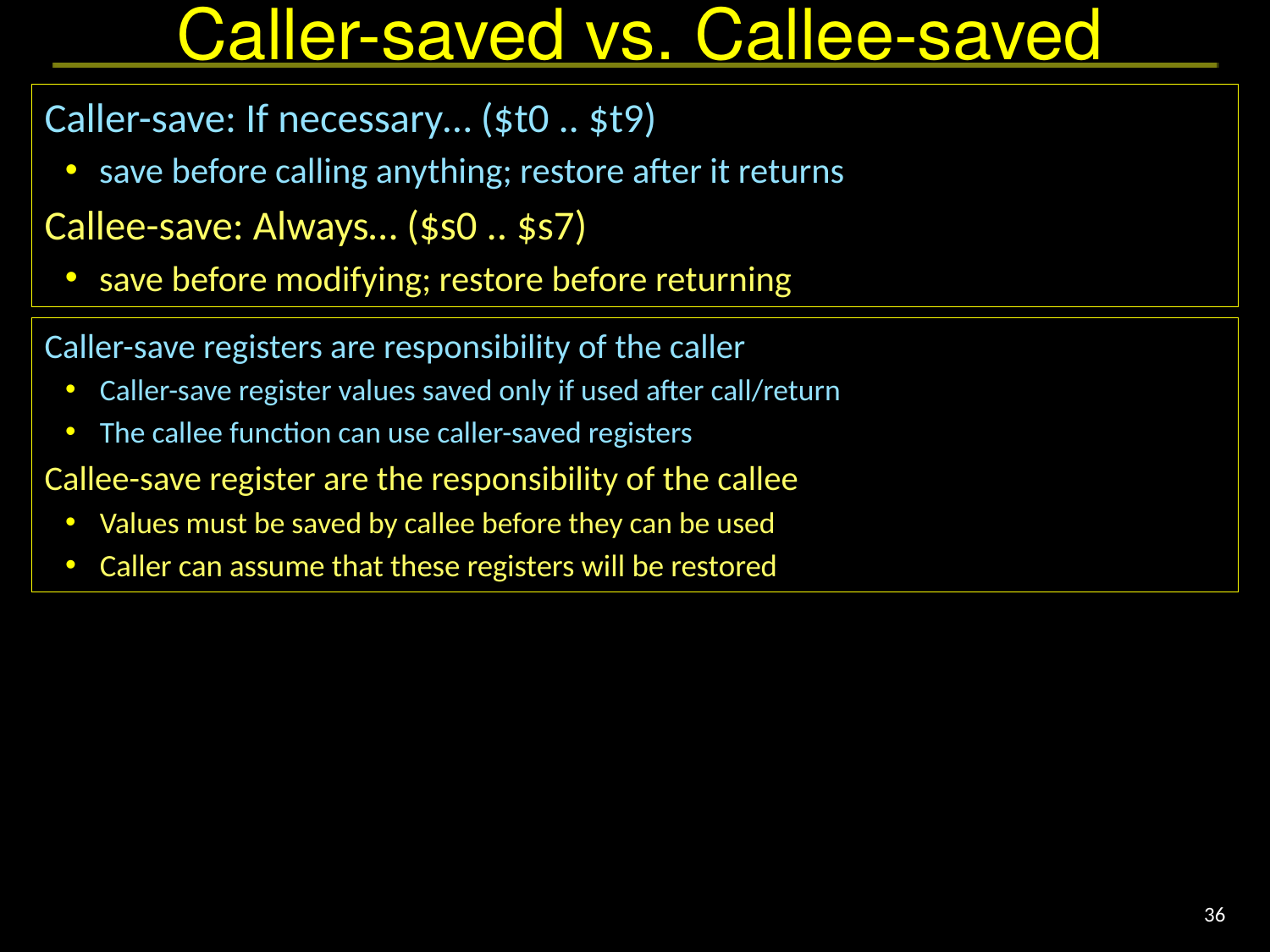

# Caller-saved vs. Callee-saved
Caller-save: If necessary… ($t0 .. $t9)
save before calling anything; restore after it returns
Callee-save: Always… ($s0 .. $s7)
save before modifying; restore before returning
Caller-save registers are responsibility of the caller
Caller-save register values saved only if used after call/return
The callee function can use caller-saved registers
Callee-save register are the responsibility of the callee
Values must be saved by callee before they can be used
Caller can assume that these registers will be restored